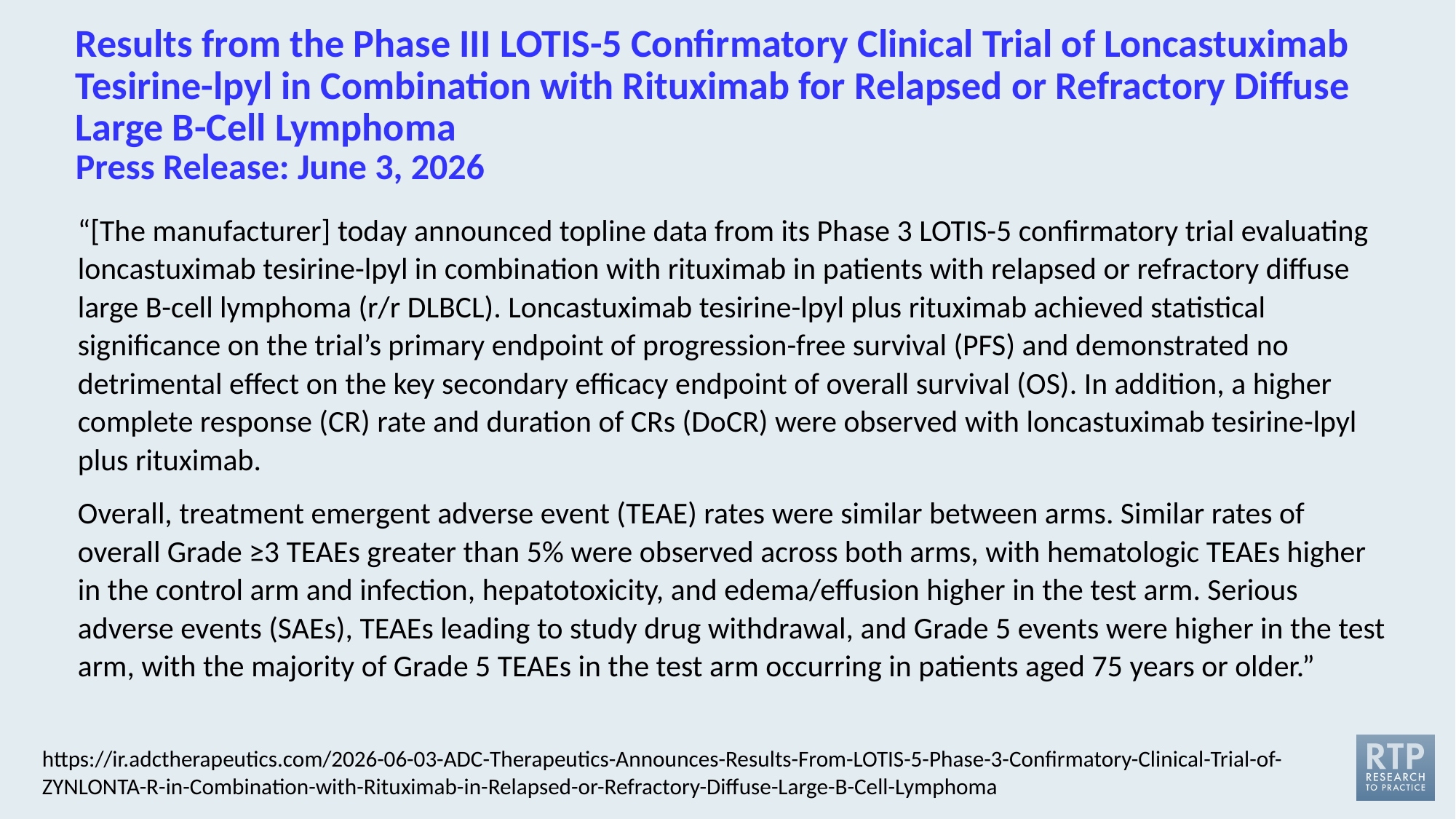

# Results from the Phase III LOTIS-5 Confirmatory Clinical Trial of Loncastuximab Tesirine-lpyl in Combination with Rituximab for Relapsed or Refractory Diffuse Large B-Cell Lymphoma Press Release: June 3, 2026
“[The manufacturer] today announced topline data from its Phase 3 LOTIS-5 confirmatory trial evaluating loncastuximab tesirine-lpyl in combination with rituximab in patients with relapsed or refractory diffuse large B-cell lymphoma (r/r DLBCL). Loncastuximab tesirine-lpyl plus rituximab achieved statistical significance on the trial’s primary endpoint of progression-free survival (PFS) and demonstrated no detrimental effect on the key secondary efficacy endpoint of overall survival (OS). In addition, a higher complete response (CR) rate and duration of CRs (DoCR) were observed with loncastuximab tesirine-lpyl plus rituximab.
Overall, treatment emergent adverse event (TEAE) rates were similar between arms. Similar rates of overall Grade ≥3 TEAEs greater than 5% were observed across both arms, with hematologic TEAEs higher in the control arm and infection, hepatotoxicity, and edema/effusion higher in the test arm. Serious adverse events (SAEs), TEAEs leading to study drug withdrawal, and Grade 5 events were higher in the test arm, with the majority of Grade 5 TEAEs in the test arm occurring in patients aged 75 years or older.”
https://ir.adctherapeutics.com/2026-06-03-ADC-Therapeutics-Announces-Results-From-LOTIS-5-Phase-3-Confirmatory-Clinical-Trial-of-ZYNLONTA-R-in-Combination-with-Rituximab-in-Relapsed-or-Refractory-Diffuse-Large-B-Cell-Lymphoma